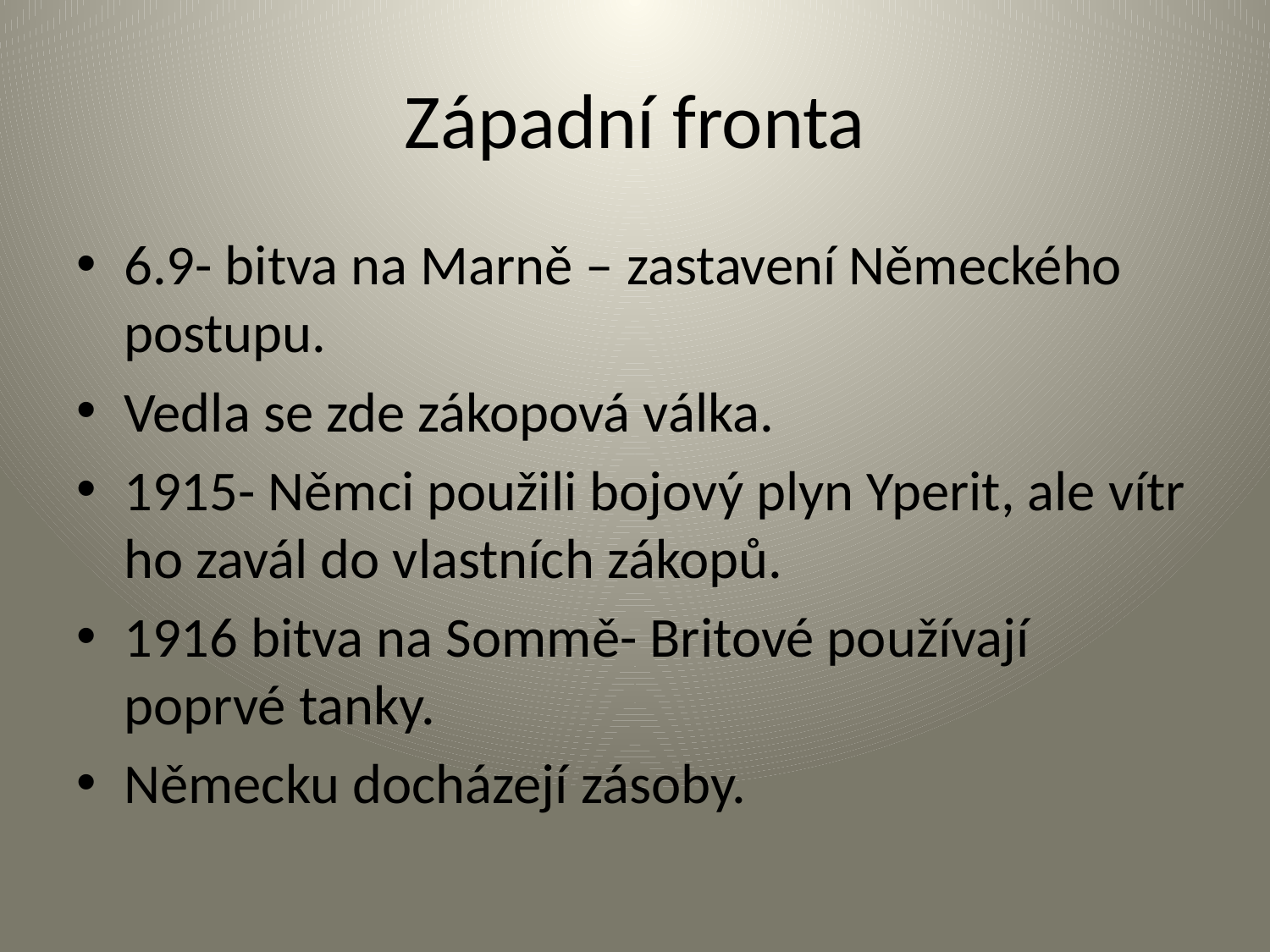

# Západní fronta
6.9- bitva na Marně – zastavení Německého postupu.
Vedla se zde zákopová válka.
1915- Němci použili bojový plyn Yperit, ale vítr ho zavál do vlastních zákopů.
1916 bitva na Sommě- Britové používají poprvé tanky.
Německu docházejí zásoby.